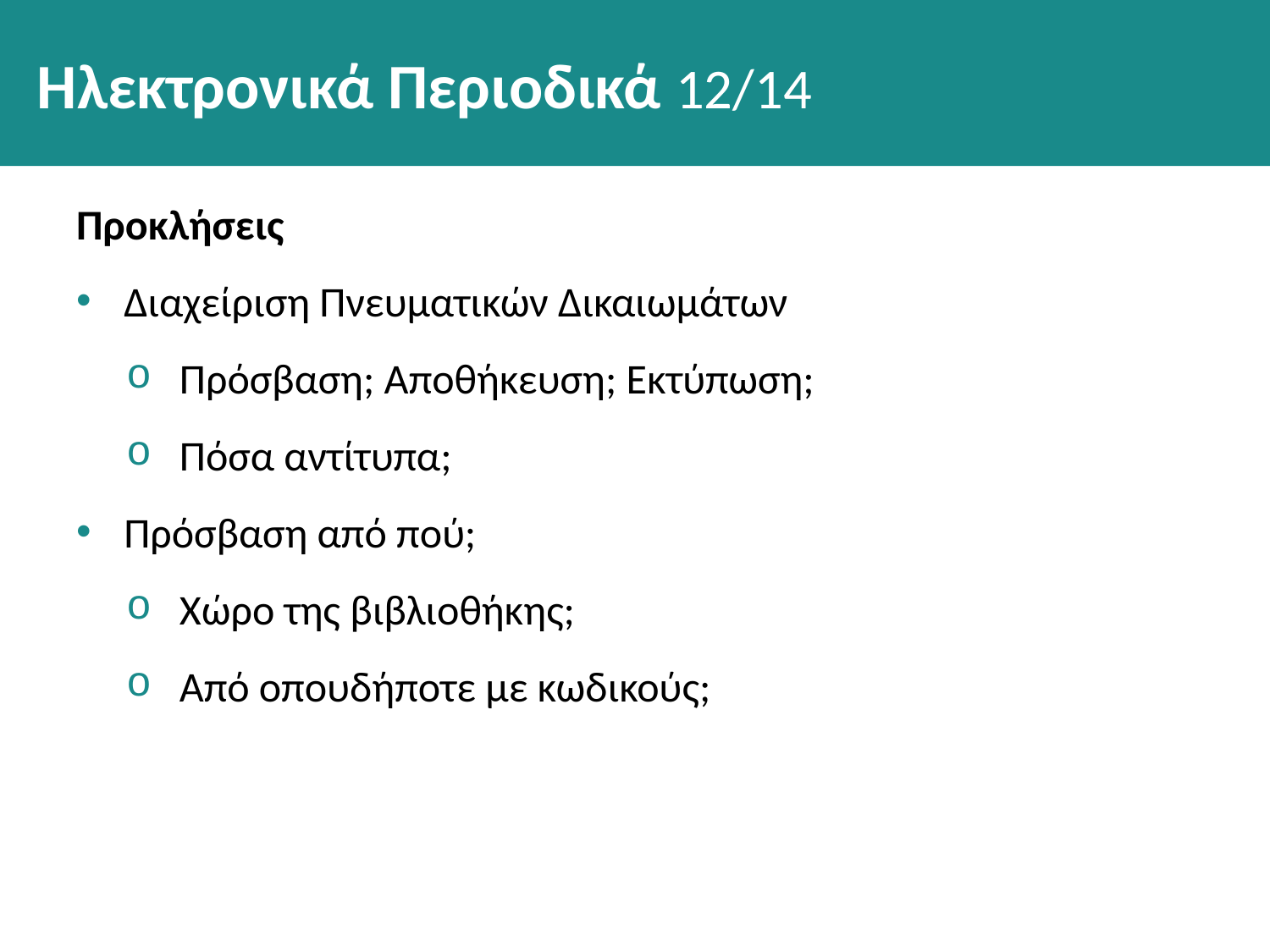

# Ηλεκτρονικά Περιοδικά 12/14
Προκλήσεις
Διαχείριση Πνευματικών Δικαιωμάτων
Πρόσβαση; Αποθήκευση; Εκτύπωση;
Πόσα αντίτυπα;
Πρόσβαση από πού;
Χώρο της βιβλιοθήκης;
Από οπουδήποτε με κωδικούς;